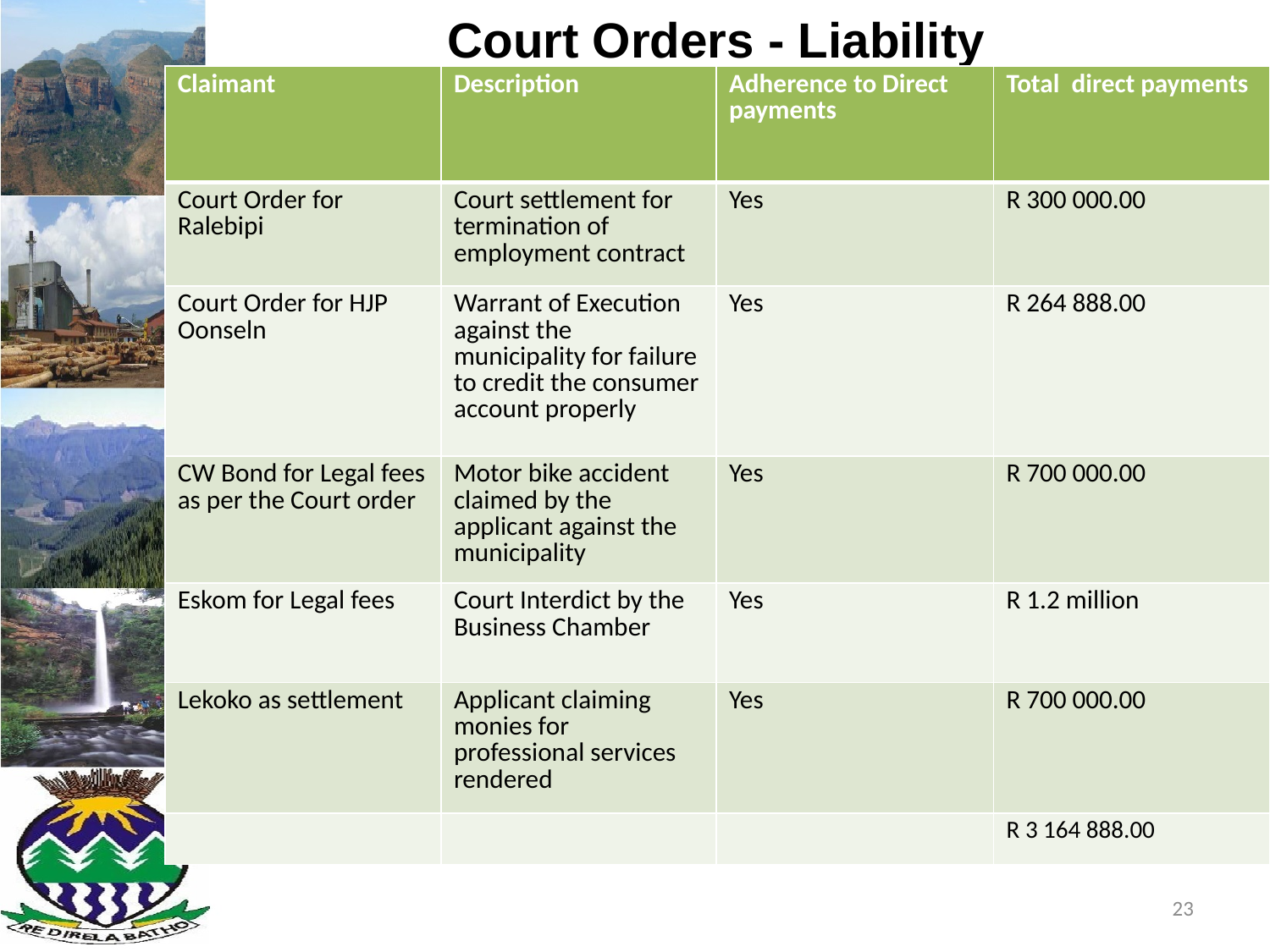

# Court Orders - Liability
| Claimant | Description | Adherence to Direct payments | Total direct payments |
| --- | --- | --- | --- |
| Court Order for Ralebipi | Court settlement for termination of employment contract | Yes | R 300 000.00 |
| Court Order for HJP Oonseln | Warrant of Execution against the municipality for failure to credit the consumer account properly | Yes | R 264 888.00 |
| CW Bond for Legal fees as per the Court order | Motor bike accident claimed by the applicant against the municipality | Yes | R 700 000.00 |
| Eskom for Legal fees | Court Interdict by the Business Chamber | Yes | R 1.2 million |
| Lekoko as settlement | Applicant claiming monies for professional services rendered | Yes | R 700 000.00 |
|  |  |  | R 3 164 888.00 |
23